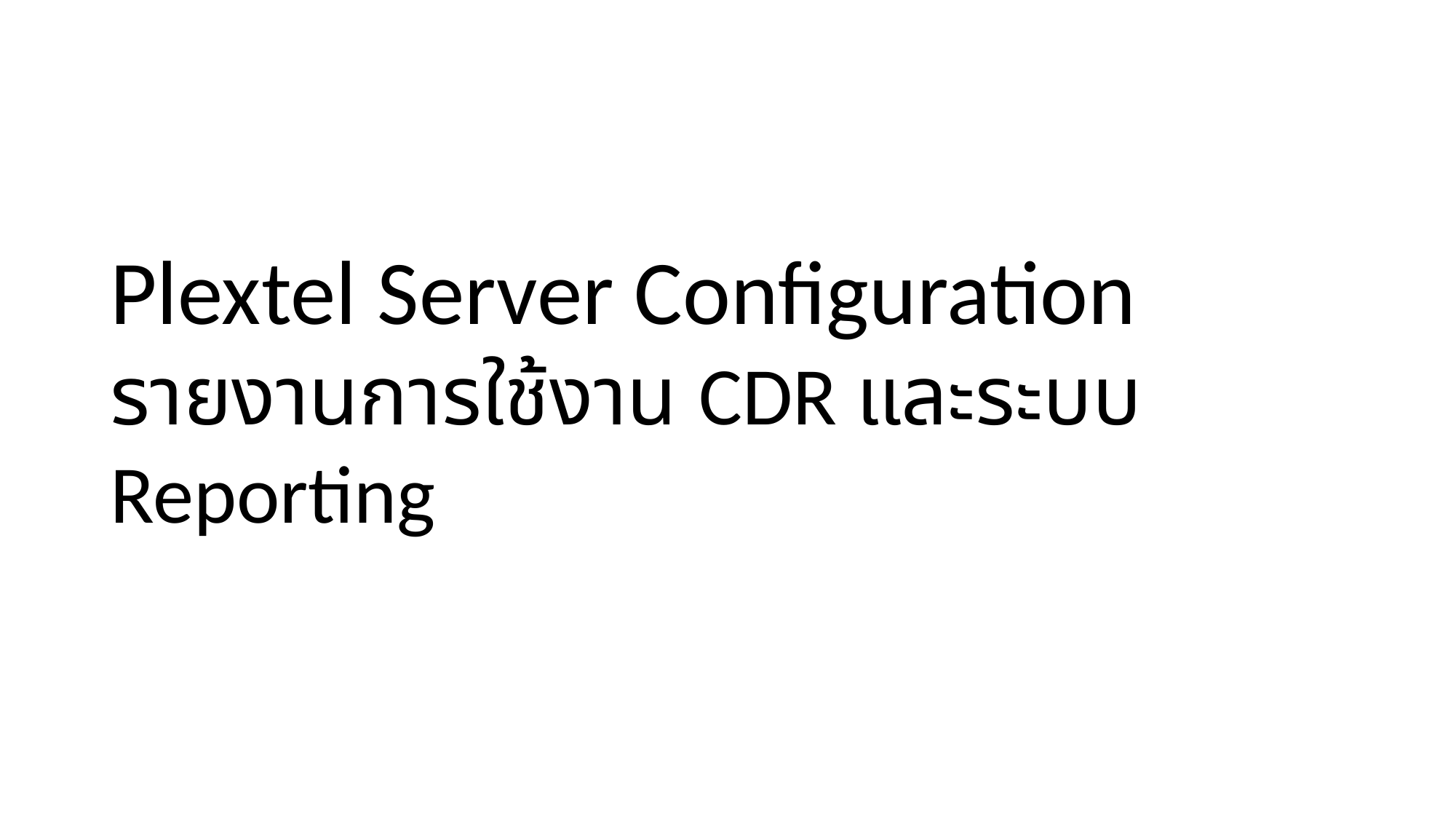

# Plextel Server Configuration รายงานการใช้งาน CDR และระบบ Reporting